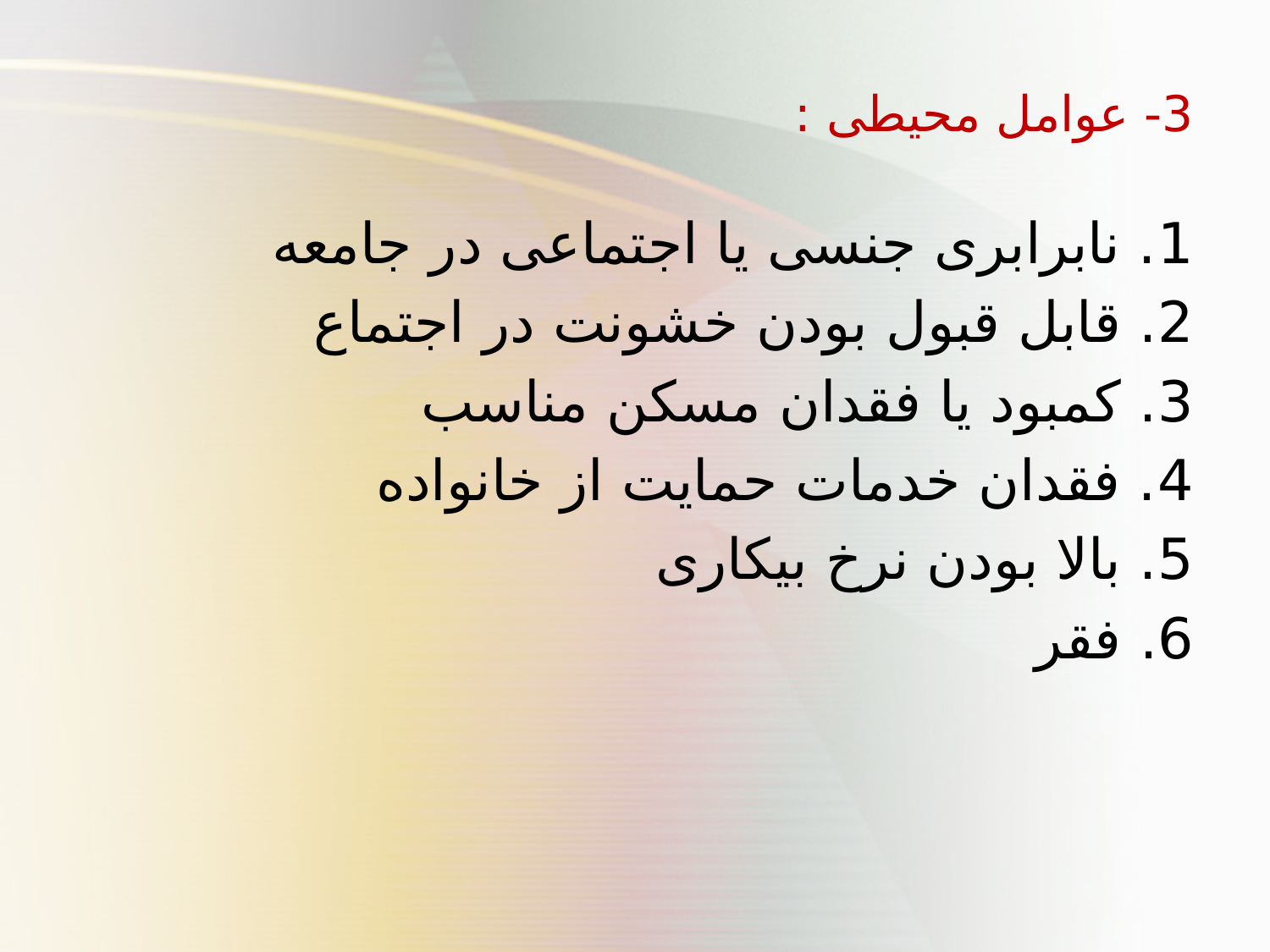

3- عوامل محیطی :

1. نابرابری جنسی یا اجتماعی در جامعه
2. قابل قبول بودن خشونت در اجتماع
3. کمبود یا فقدان مسکن مناسب
4. فقدان خدمات حمایت از خانواده
5. بالا بودن نرخ بیکاری
6. فقر